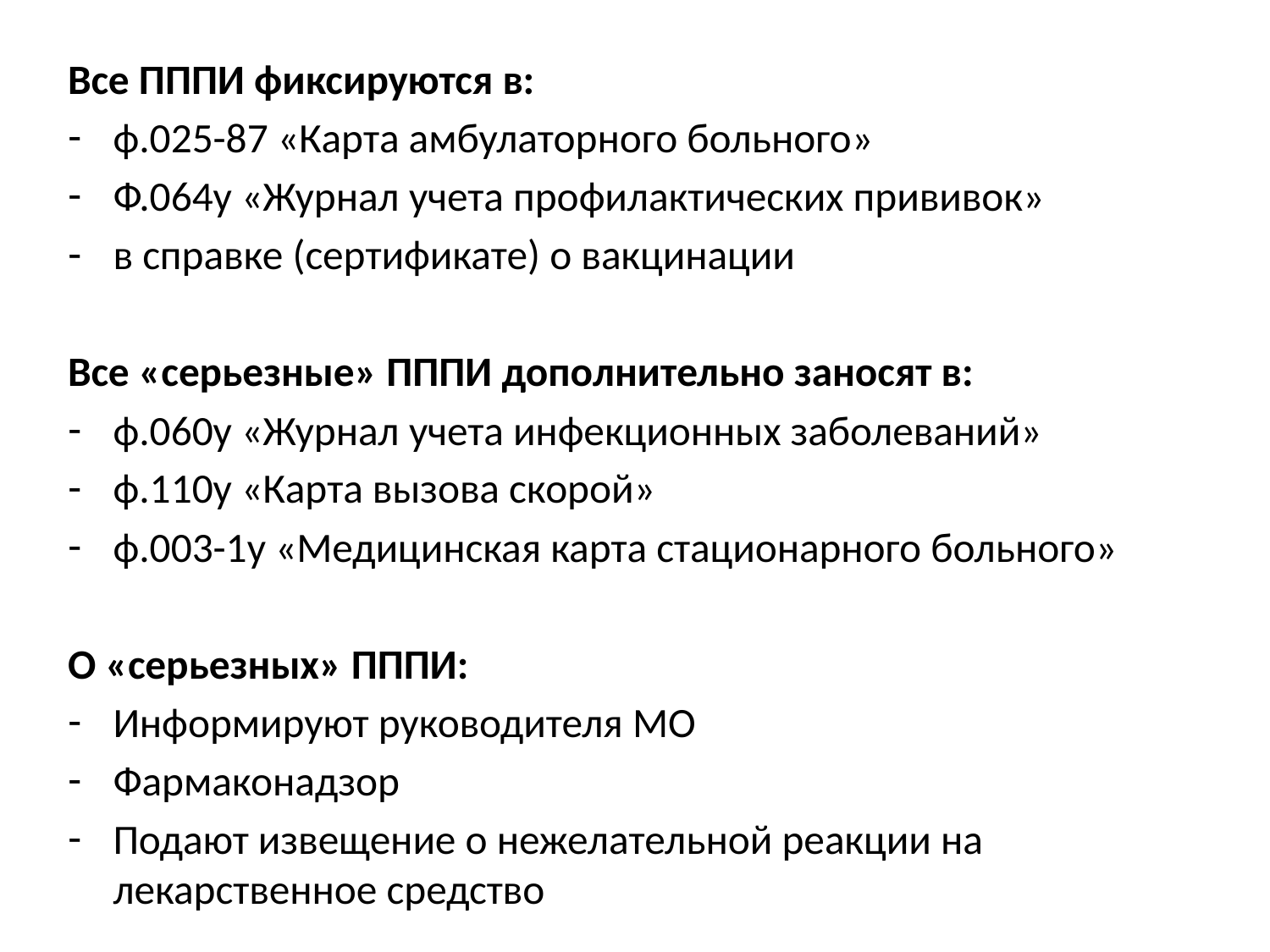

Все ПППИ фиксируются в:
ф.025-87 «Карта амбулаторного больного»
Ф.064у «Журнал учета профилактических прививок»
в справке (сертификате) о вакцинации

Все «серьезные» ПППИ дополнительно заносят в:
ф.060у «Журнал учета инфекционных заболеваний»
ф.110у «Карта вызова скорой»
ф.003-1у «Медицинская карта стационарного больного»

О «серьезных» ПППИ:
Информируют руководителя МО
Фармаконадзор
Подают извещение о нежелательной реакции на лекарственное средство